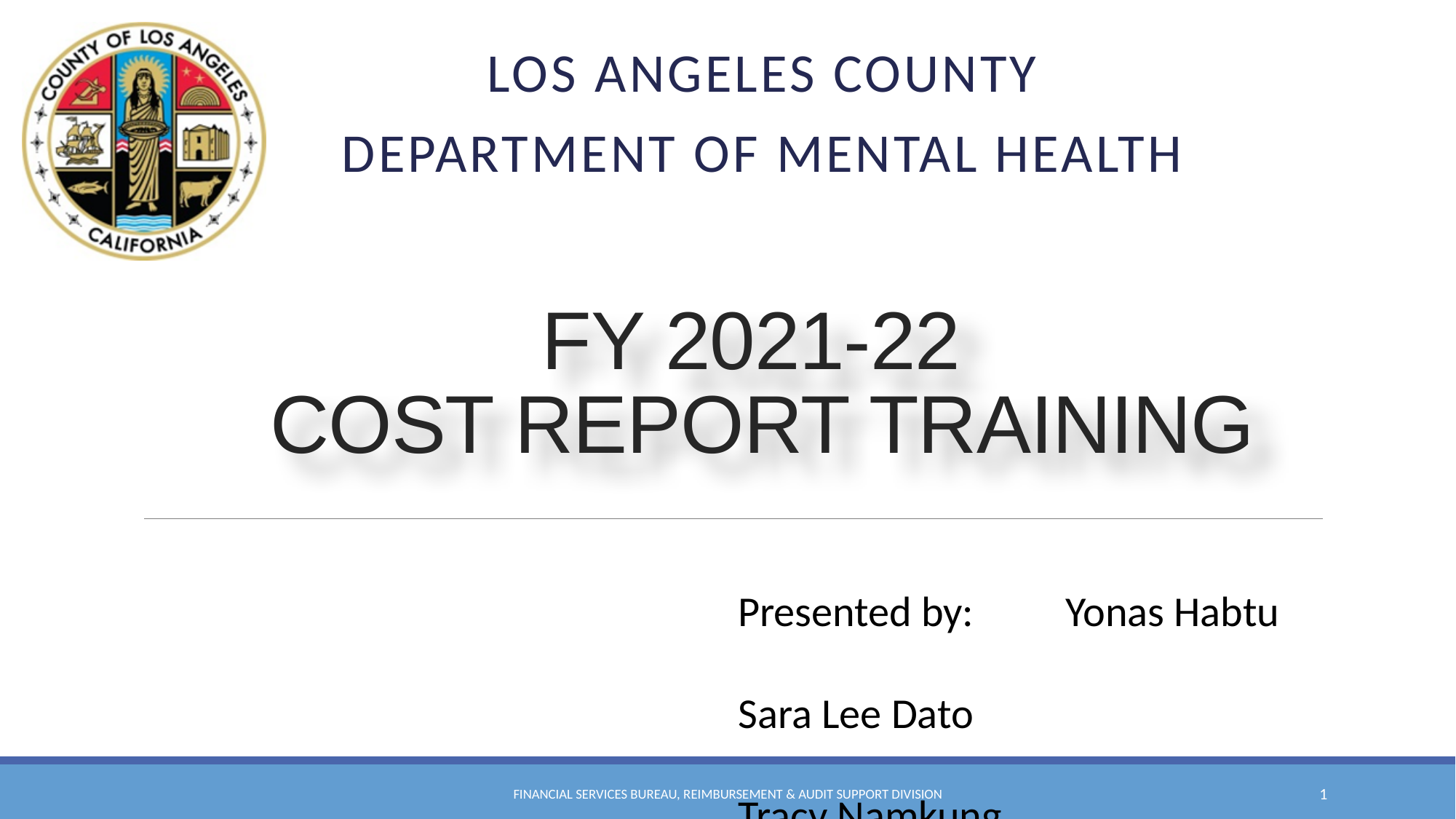

LOS ANGELES COUNTY
DEPARTMENT OF MENTAL HEALTH
# FY 2021-22 COST REPORT TRAINING
Presented by:	Yonas Habtu
					Sara Lee Dato
					Tracy Namkung

Financial Services Bureau, Reimbursement & Audit Support Division
1